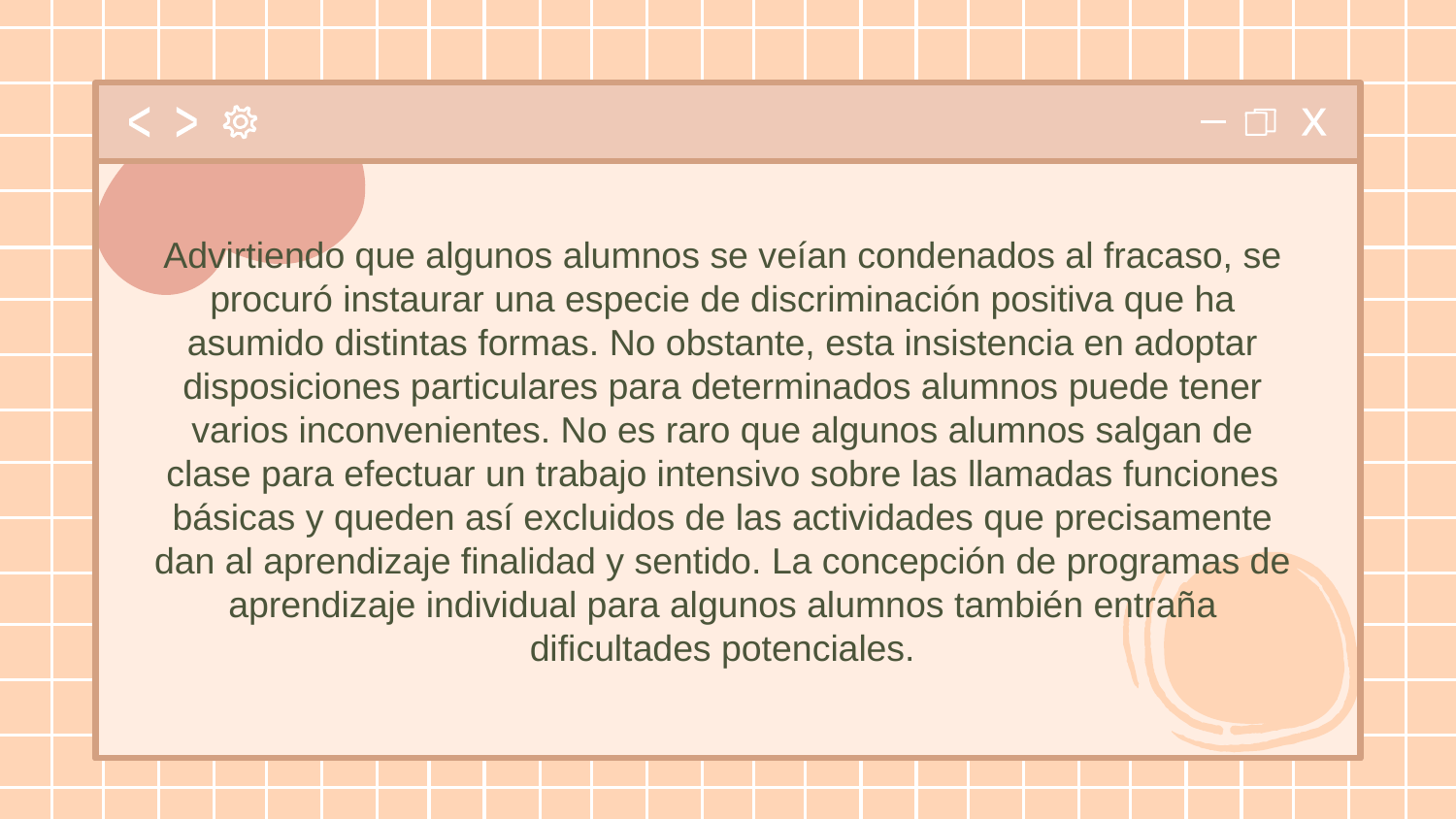

Advirtiendo que algunos alumnos se veían condenados al fracaso, se procuró instaurar una especie de discriminación positiva que ha asumido distintas formas. No obstante, esta insistencia en adoptar disposiciones particulares para determinados alumnos puede tener varios inconvenientes. No es raro que algunos alumnos salgan de clase para efectuar un trabajo intensivo sobre las llamadas funciones básicas y queden así excluidos de las actividades que precisamente dan al aprendizaje finalidad y sentido. La concepción de programas de aprendizaje individual para algunos alumnos también entraña dificultades potenciales.